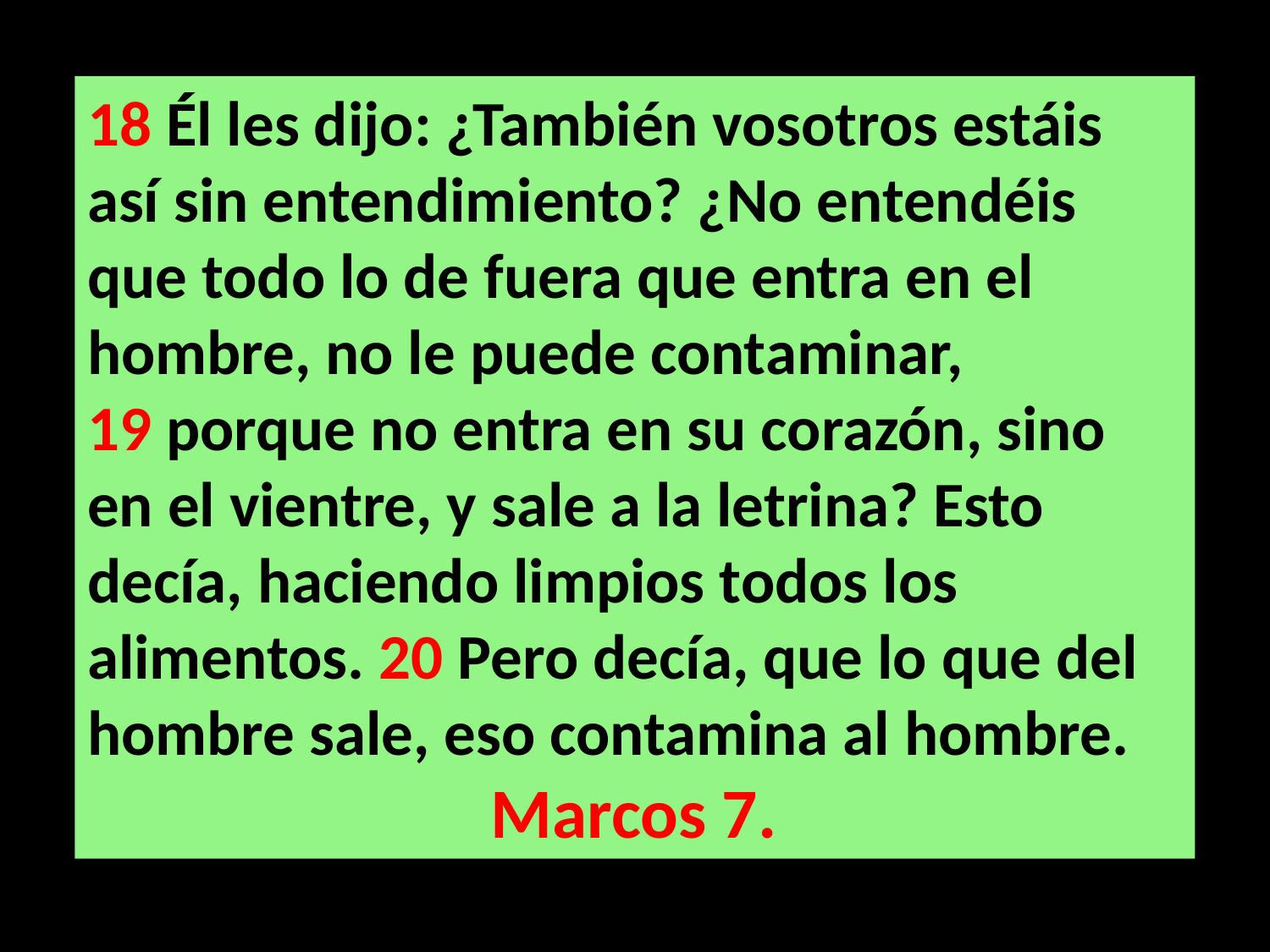

18 Él les dijo: ¿También vosotros estáis así sin entendimiento? ¿No entendéis que todo lo de fuera que entra en el hombre, no le puede contaminar,
19 porque no entra en su corazón, sino en el vientre, y sale a la letrina? Esto decía, haciendo limpios todos los alimentos. 20 Pero decía, que lo que del hombre sale, eso contamina al hombre.
 Marcos 7.